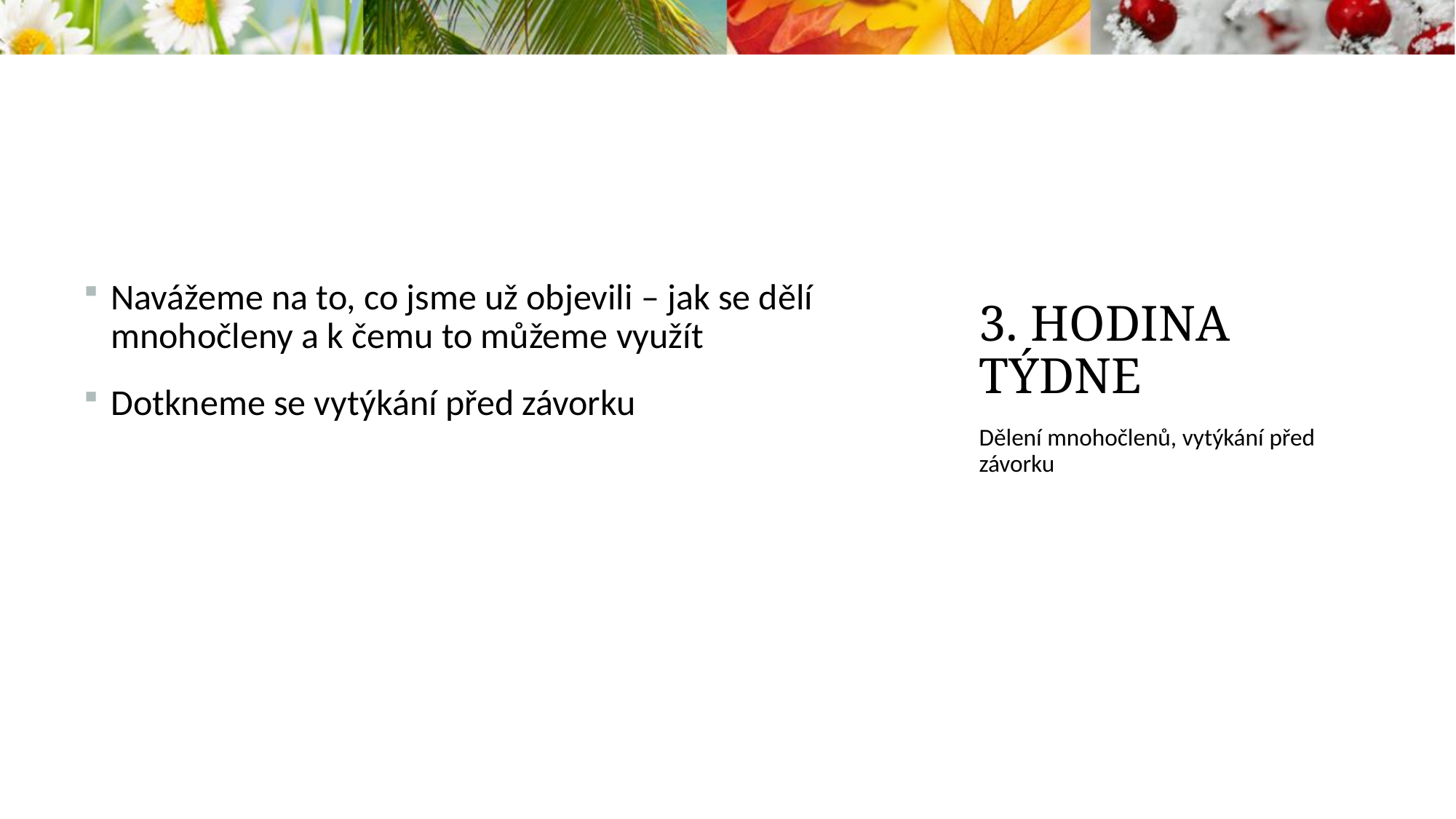

# 3. Hodina týdne
Navážeme na to, co jsme už objevili – jak se dělí mnohočleny a k čemu to můžeme využít
Dotkneme se vytýkání před závorku
Dělení mnohočlenů, vytýkání před závorku